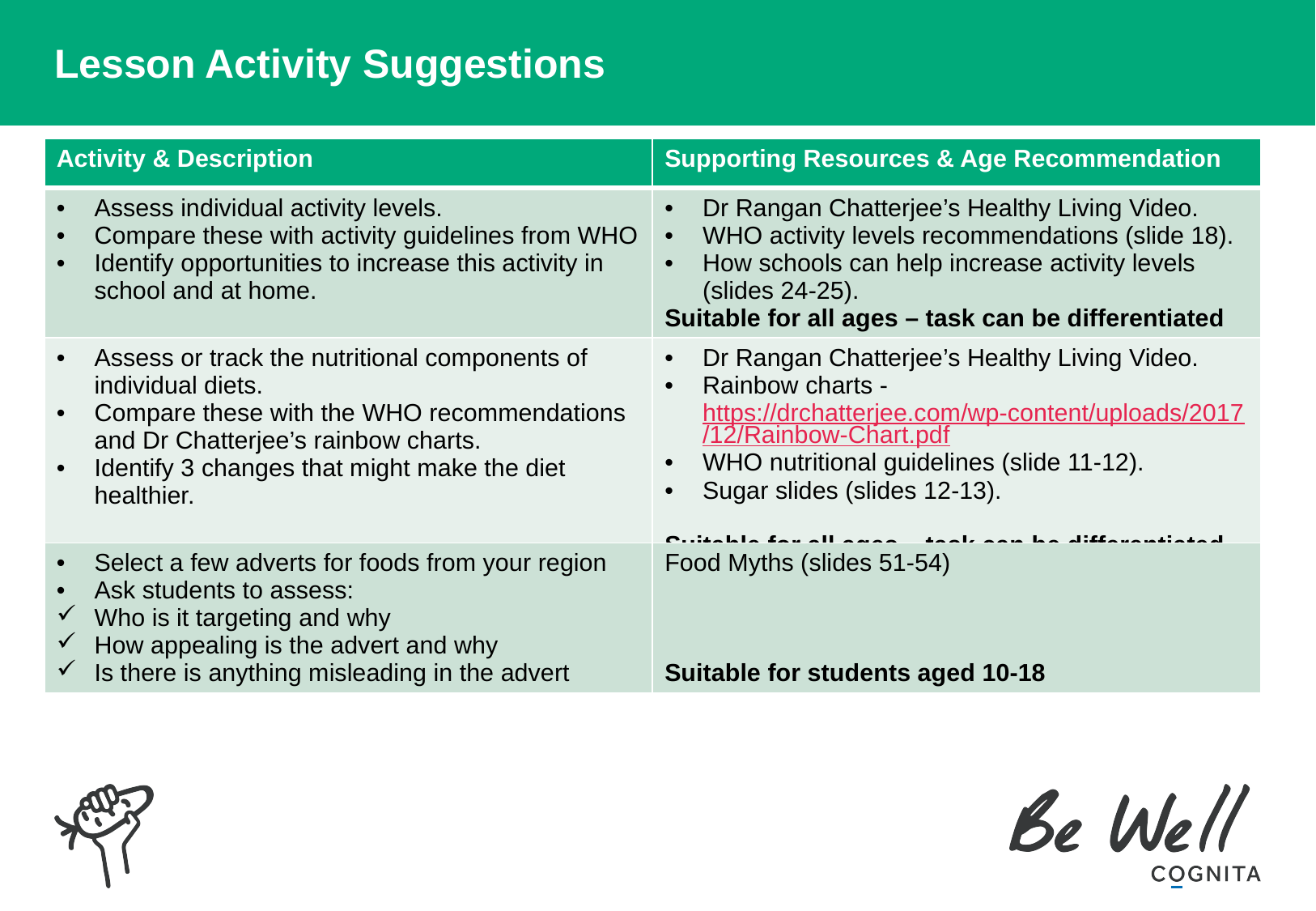

# Lesson Activity Suggestions
| Activity & Description | Supporting Resources & Age Recommendation |
| --- | --- |
| Assess individual activity levels. Compare these with activity guidelines from WHO Identify opportunities to increase this activity in school and at home. | Dr Rangan Chatterjee’s Healthy Living Video.  WHO activity levels recommendations (slide 18). How schools can help increase activity levels (slides 24-25). Suitable for all ages – task can be differentiated |
| Assess or track the nutritional components of individual diets. Compare these with the WHO recommendations and Dr Chatterjee’s rainbow charts. Identify 3 changes that might make the diet healthier. | Dr Rangan Chatterjee’s Healthy Living Video. Rainbow charts - https://drchatterjee.com/wp-content/uploads/2017/12/Rainbow-Chart.pdf WHO nutritional guidelines (slide 11-12). Sugar slides (slides 12-13). Suitable for all ages – task can be differentiated |
| Select a few adverts for foods from your region  Ask students to assess: Who is it targeting and why How appealing is the advert and why Is there is anything misleading in the advert | Food Myths (slides 51-54) Suitable for students aged 10-18 |